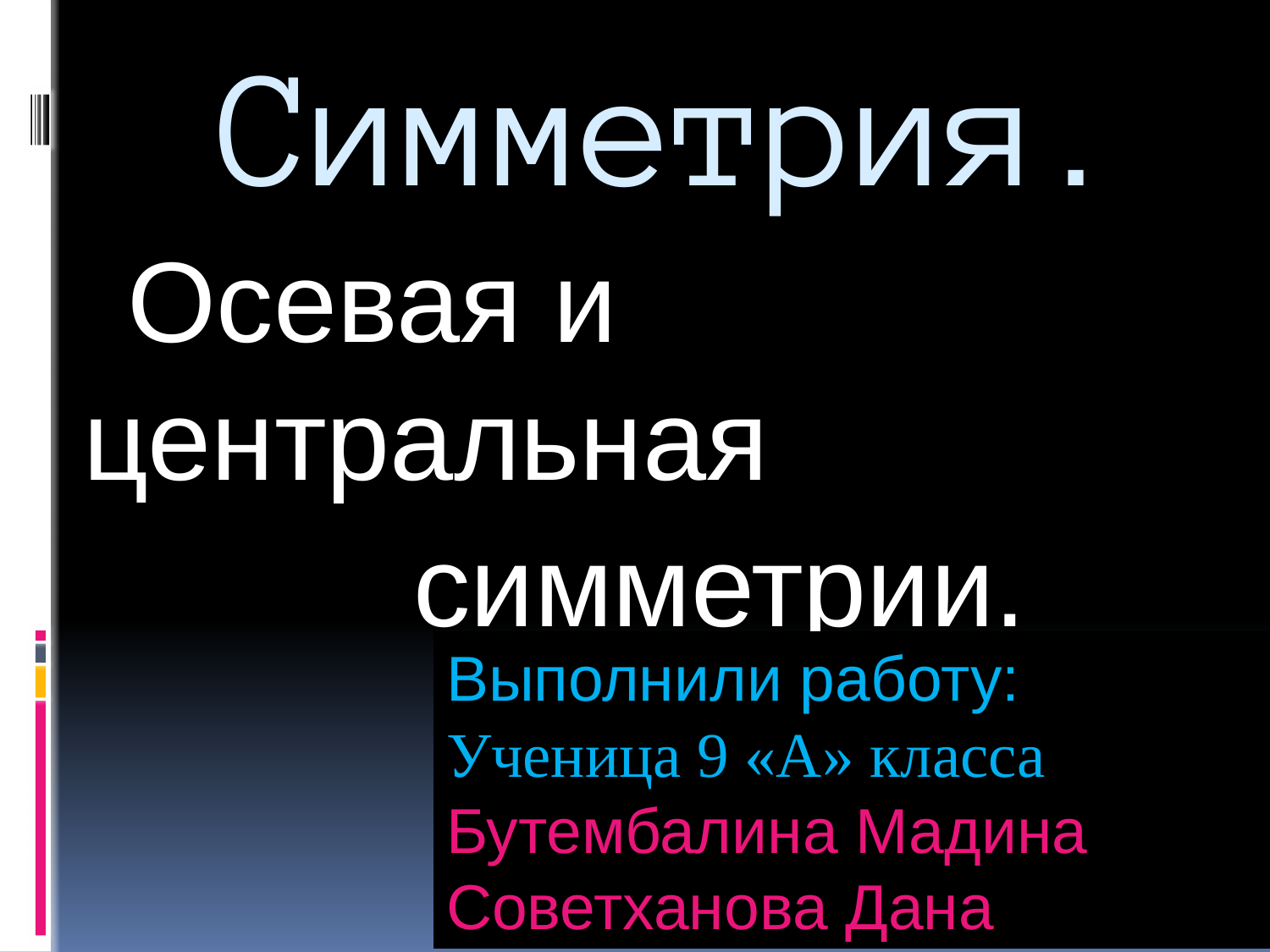

# Симметрия.
   Осевая и центральная
             симметрии.

Выполнили работу:
Ученица 9 «А» класса
Бутембалина Мадина
Советханова Дана